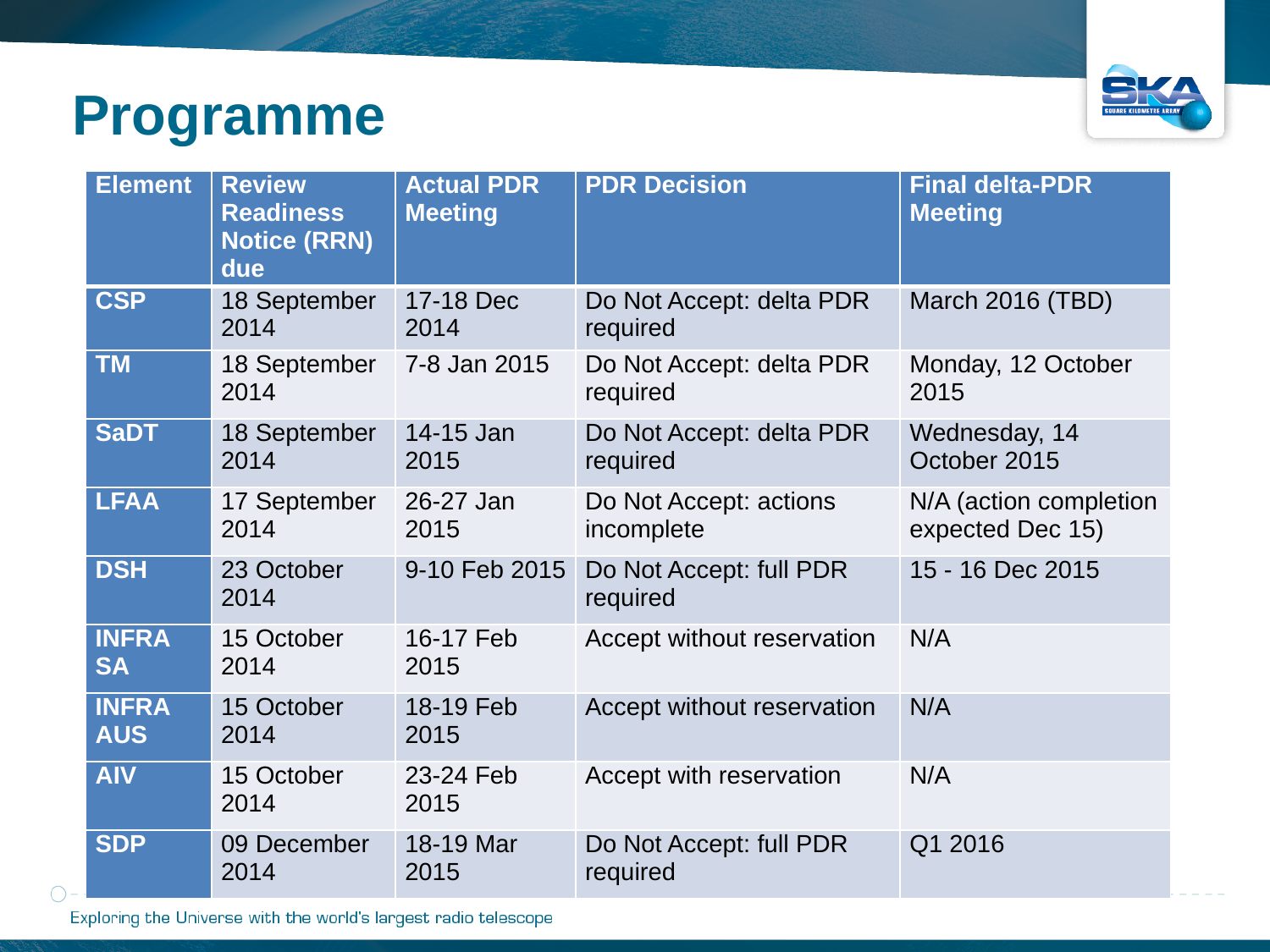

Programme
| Element | Review Readiness Notice (RRN) due | Actual PDR Meeting | PDR Decision | Final delta-PDR Meeting |
| --- | --- | --- | --- | --- |
| CSP | 18 September 2014 | 17-18 Dec 2014 | Do Not Accept: delta PDR required | March 2016 (TBD) |
| TM | 18 September 2014 | 7-8 Jan 2015 | Do Not Accept: delta PDR required | Monday, 12 October 2015 |
| SaDT | 18 September 2014 | 14-15 Jan 2015 | Do Not Accept: delta PDR required | Wednesday, 14 October 2015 |
| LFAA | 17 September 2014 | 26-27 Jan 2015 | Do Not Accept: actions incomplete | N/A (action completion expected Dec 15) |
| DSH | 23 October 2014 | 9-10 Feb 2015 | Do Not Accept: full PDR required | 15 - 16 Dec 2015 |
| INFRA SA | 15 October 2014 | 16-17 Feb 2015 | Accept without reservation | N/A |
| INFRA AUS | 15 October 2014 | 18-19 Feb 2015 | Accept without reservation | N/A |
| AIV | 15 October 2014 | 23-24 Feb 2015 | Accept with reservation | N/A |
| SDP | 09 December 2014 | 18-19 Mar 2015 | Do Not Accept: full PDR required | Q1 2016 |